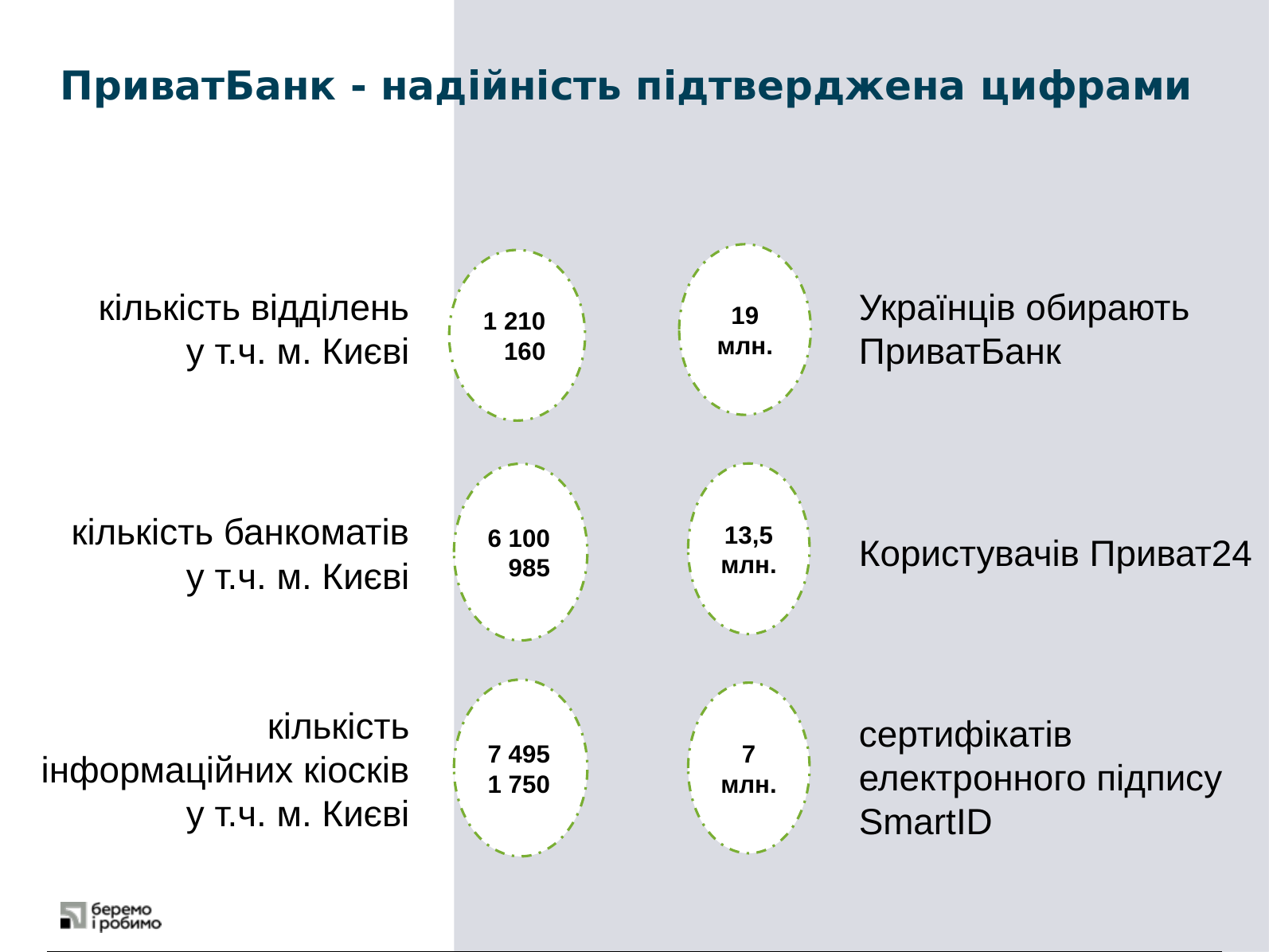

ПриватБанк - надійність підтверджена цифрами
19 млн.
1 210
   160
кількість відділень
у т.ч. м. Києві
Українців обирають ПриватБанк
13,5 млн.
6 100
   985
 кількість банкоматів
у т.ч. м. Києві
Користувачів Приват24
7 495
1 750
7 млн.
 кількість інформаційних кіосків у т.ч. м. Києві
сертифікатів  електронного підпису SmartID